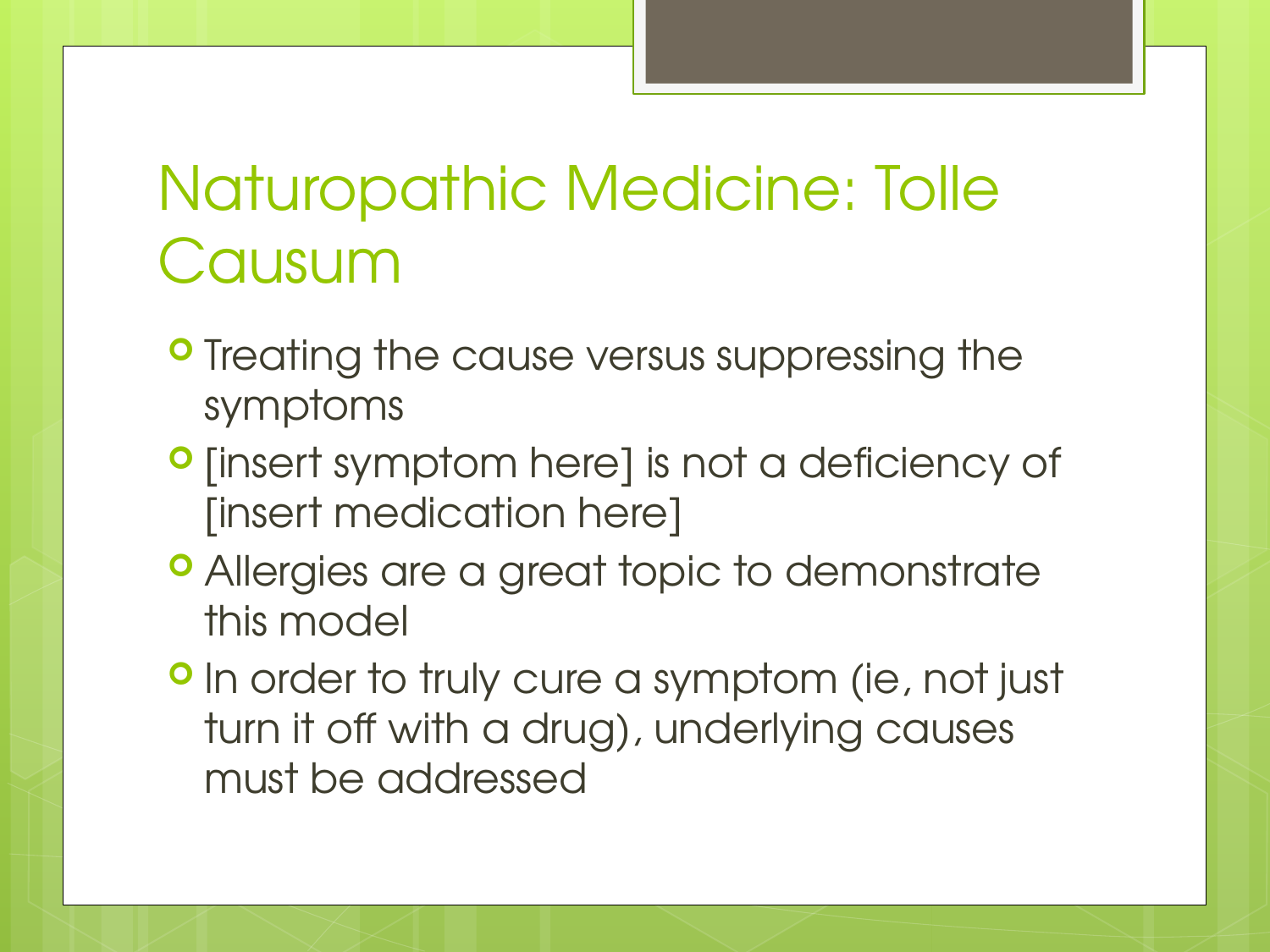

# Naturopathic Medicine: Tolle Causum
Treating the cause versus suppressing the symptoms
[insert symptom here] is not a deficiency of [insert medication here]
Allergies are a great topic to demonstrate this model
In order to truly cure a symptom (ie, not just turn it off with a drug), underlying causes must be addressed